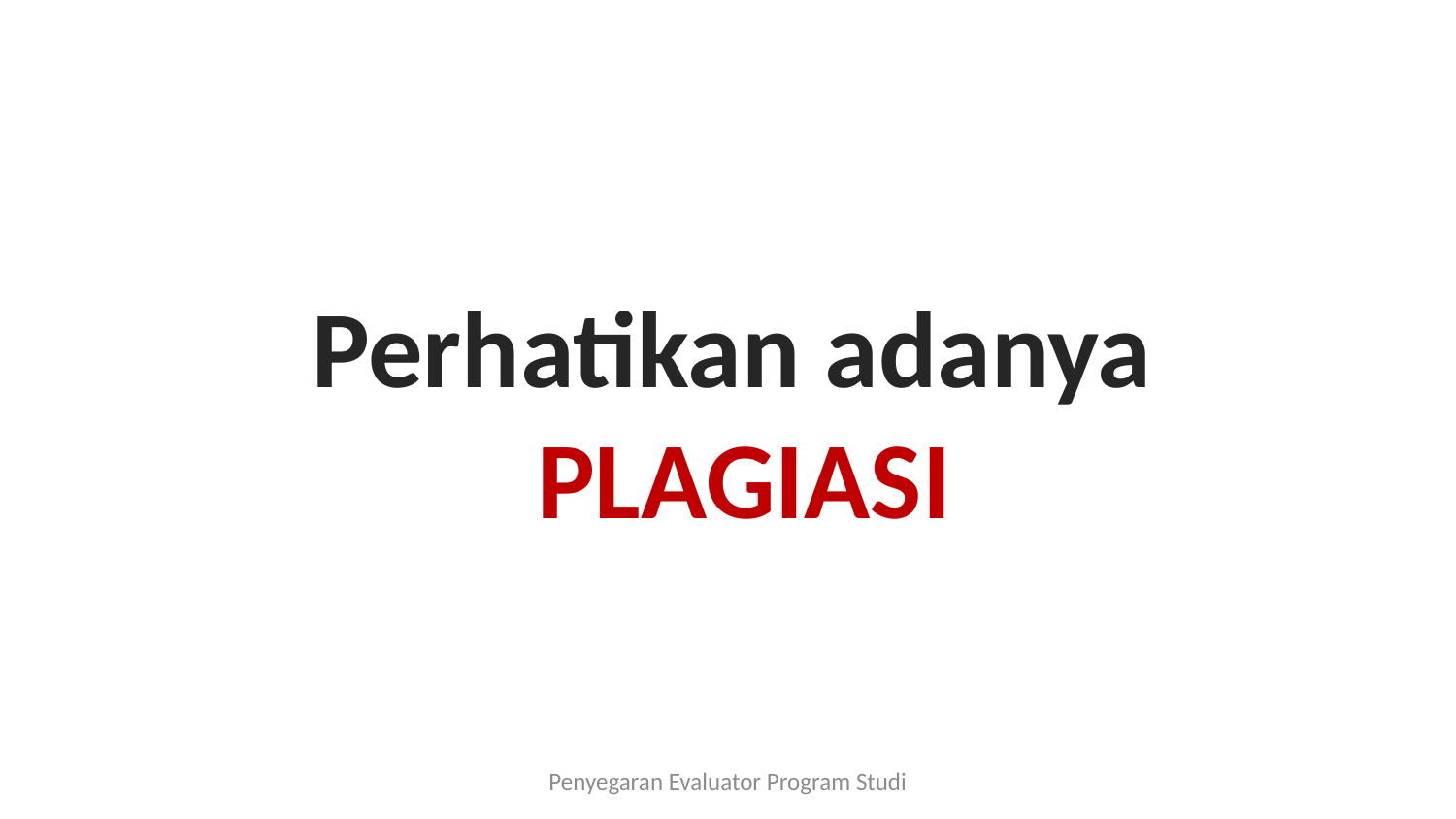

Perhatikan adanya
PLAGIASI
Penyegaran Evaluator Program Studi